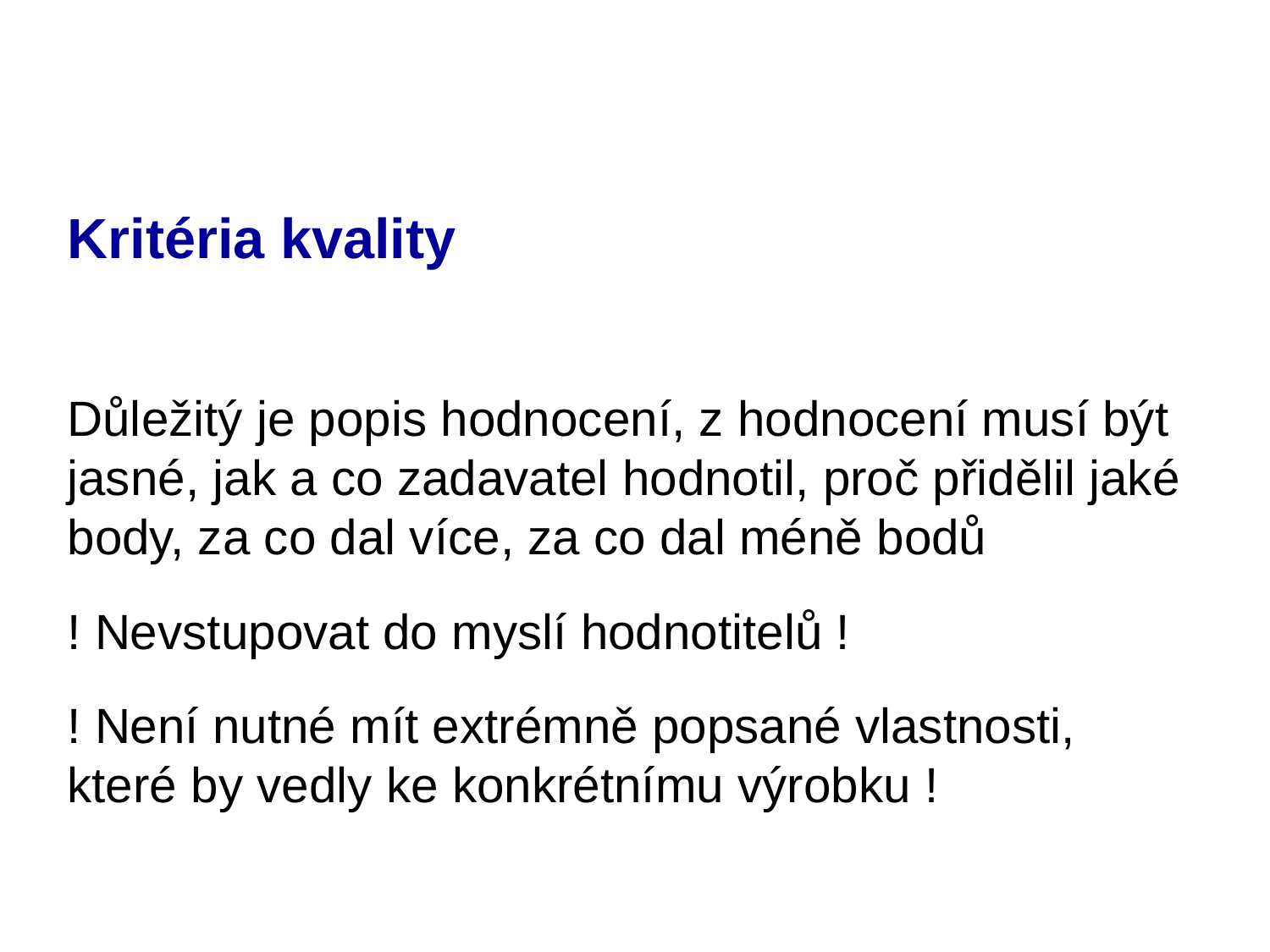

# Kritéria kvality

Důležitý je popis hodnocení, z hodnocení musí být jasné, jak a co zadavatel hodnotil, proč přidělil jaké body, za co dal více, za co dal méně bodů
! Nevstupovat do myslí hodnotitelů !
! Není nutné mít extrémně popsané vlastnosti, které by vedly ke konkrétnímu výrobku !